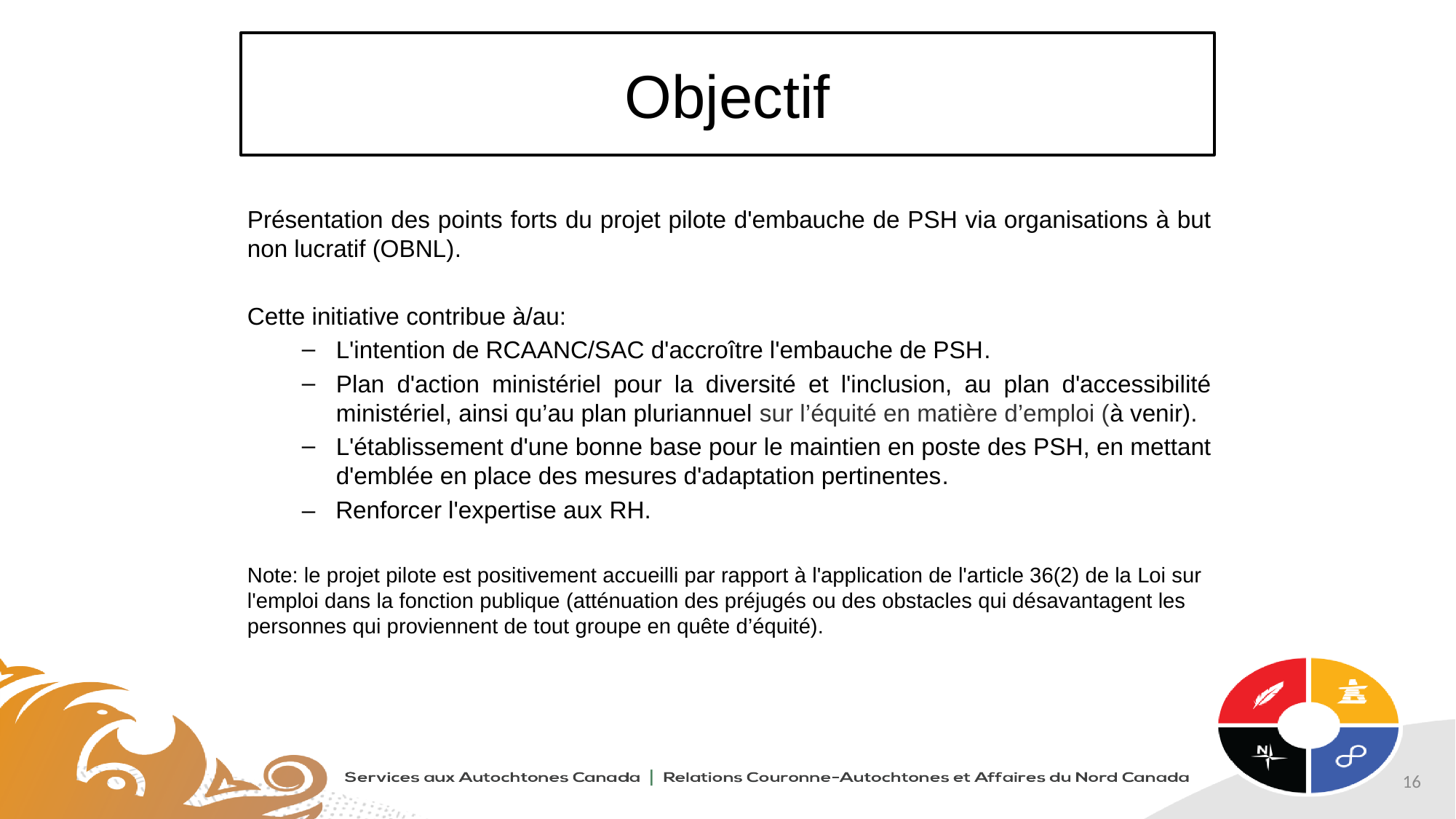

# Objectif
Présentation des points forts du projet pilote d'embauche de PSH via organisations à but non lucratif (OBNL).

Cette initiative contribue à/au:
L'intention de RCAANC/SAC d'accroître l'embauche de PSH.
Plan d'action ministériel pour la diversité et l'inclusion, au plan d'accessibilité ministériel, ainsi qu’au plan pluriannuel sur l’équité en matière d’emploi (à venir).
L'établissement d'une bonne base pour le maintien en poste des PSH, en mettant d'emblée en place des mesures d'adaptation pertinentes.
–   Renforcer l'expertise aux RH.

Note: le projet pilote est positivement accueilli par rapport à l'application de l'article 36(2) de la Loi sur l'emploi dans la fonction publique (atténuation des préjugés ou des obstacles qui désavantagent les personnes qui proviennent de tout groupe en quête d’équité).
16